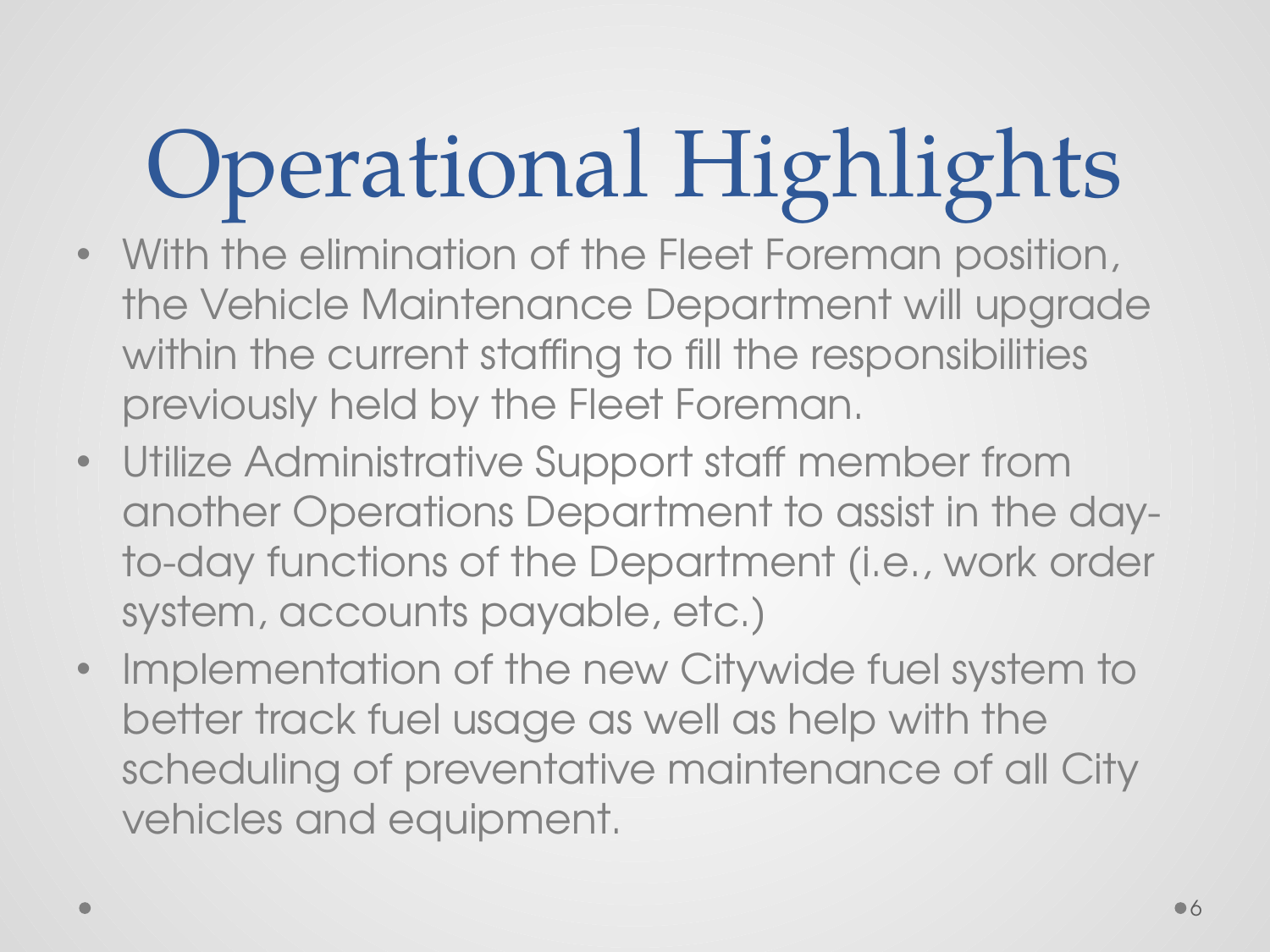

# Operational Highlights
With the elimination of the Fleet Foreman position, the Vehicle Maintenance Department will upgrade within the current staffing to fill the responsibilities previously held by the Fleet Foreman.
Utilize Administrative Support staff member from another Operations Department to assist in the day-to-day functions of the Department (i.e., work order system, accounts payable, etc.)
Implementation of the new Citywide fuel system to better track fuel usage as well as help with the scheduling of preventative maintenance of all City vehicles and equipment.
6